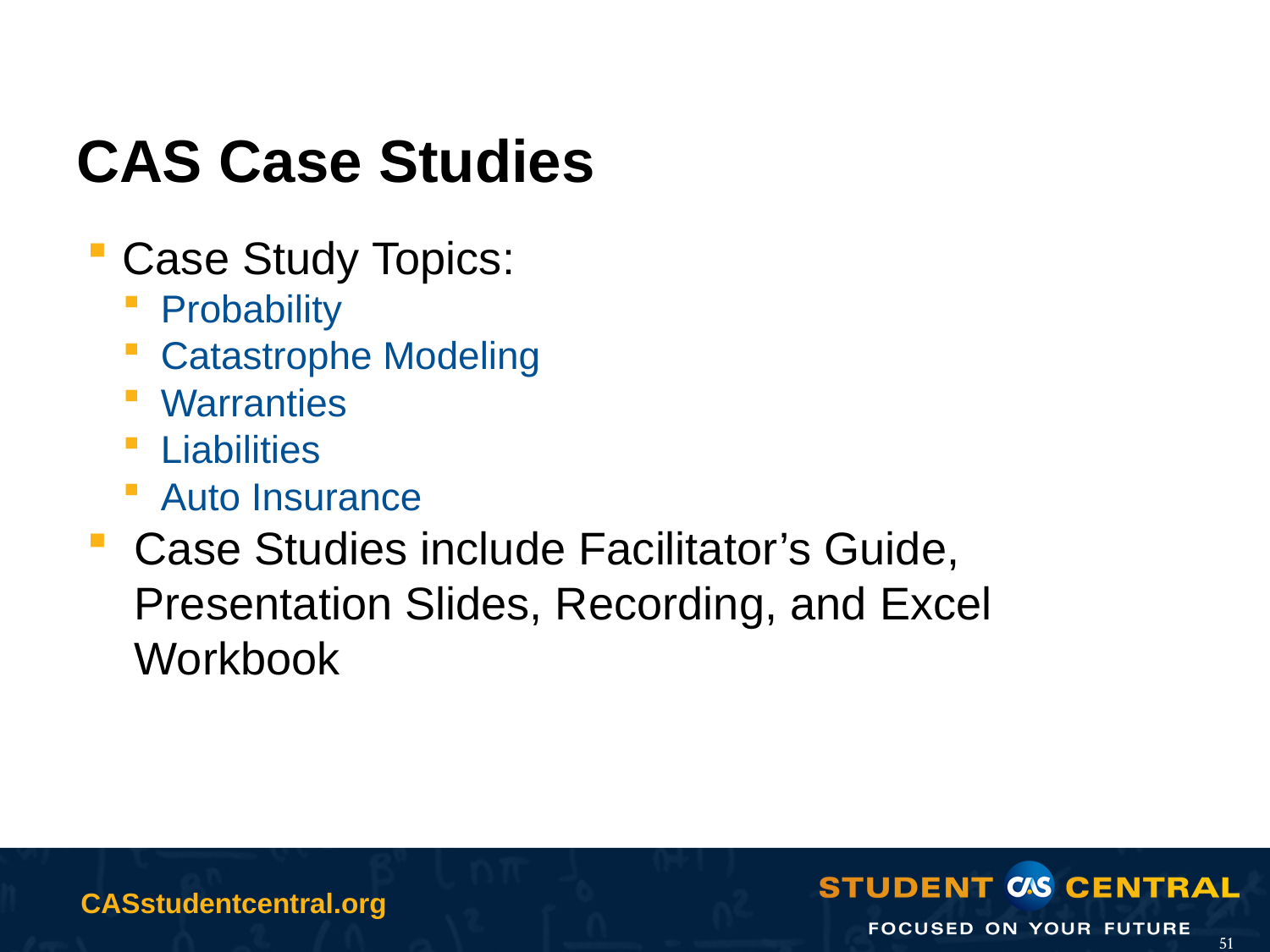

# CAS Case Studies
Case Study Topics:
Probability
Catastrophe Modeling
Warranties
Liabilities
Auto Insurance
Case Studies include Facilitator’s Guide, Presentation Slides, Recording, and Excel Workbook
51